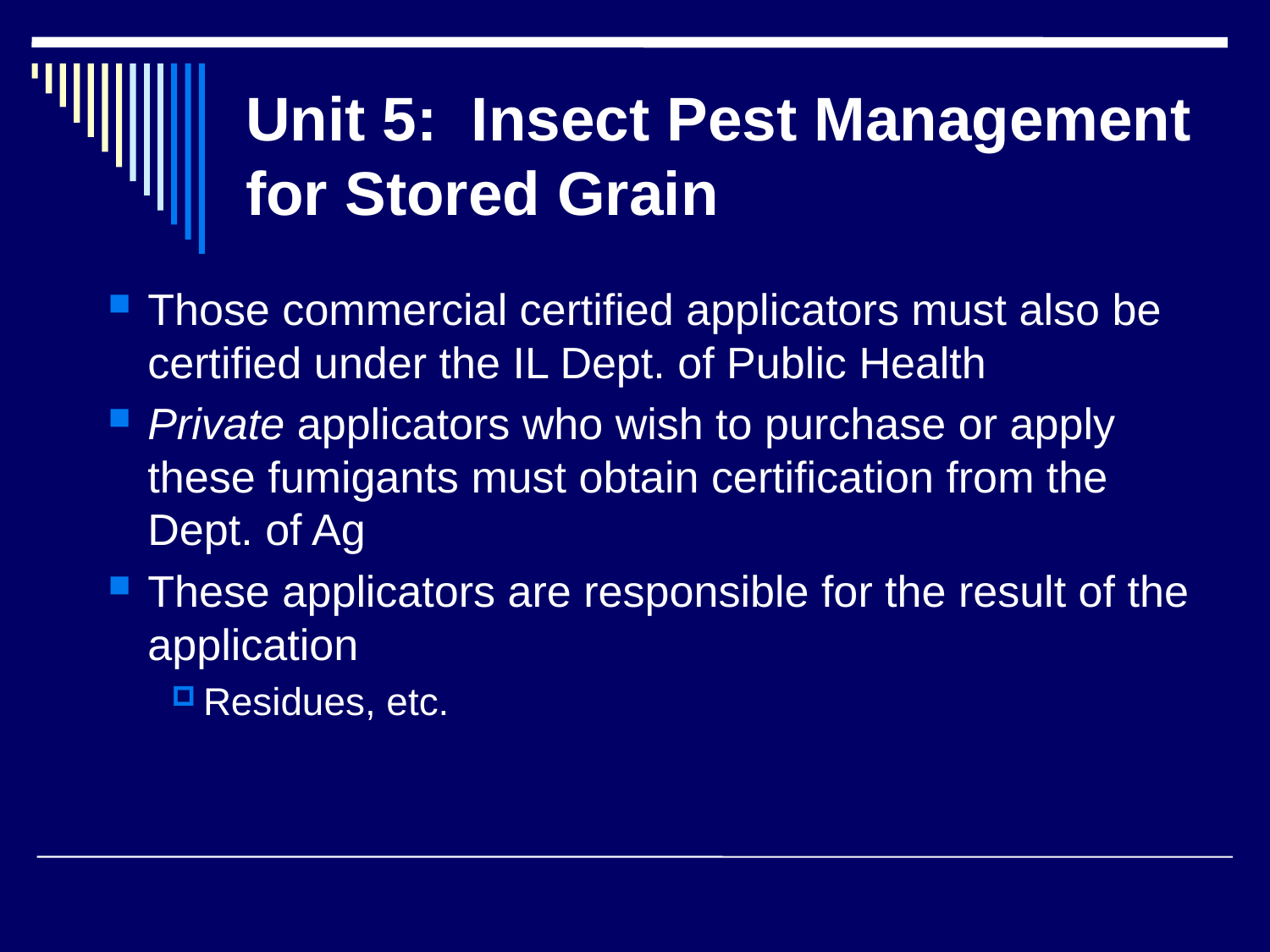

# Unit 5:  Insect Pest Management for Stored Grain
Those commercial certified applicators must also be certified under the IL Dept. of Public Health
Private applicators who wish to purchase or apply these fumigants must obtain certification from the Dept. of Ag
These applicators are responsible for the result of the application
Residues, etc.